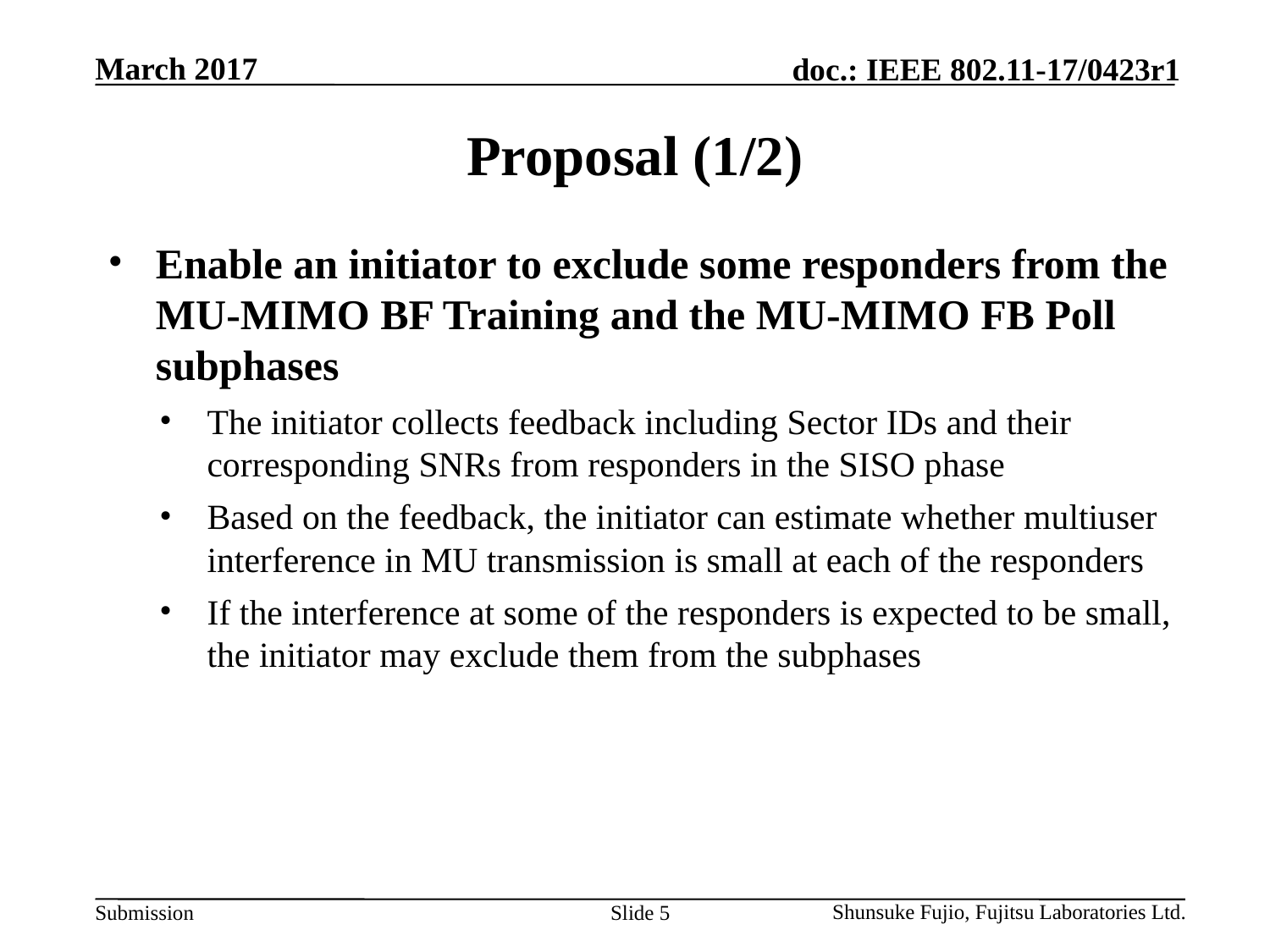

# Proposal (1/2)
Enable an initiator to exclude some responders from the MU-MIMO BF Training and the MU-MIMO FB Poll subphases
The initiator collects feedback including Sector IDs and their corresponding SNRs from responders in the SISO phase
Based on the feedback, the initiator can estimate whether multiuser interference in MU transmission is small at each of the responders
If the interference at some of the responders is expected to be small, the initiator may exclude them from the subphases

Slide 5